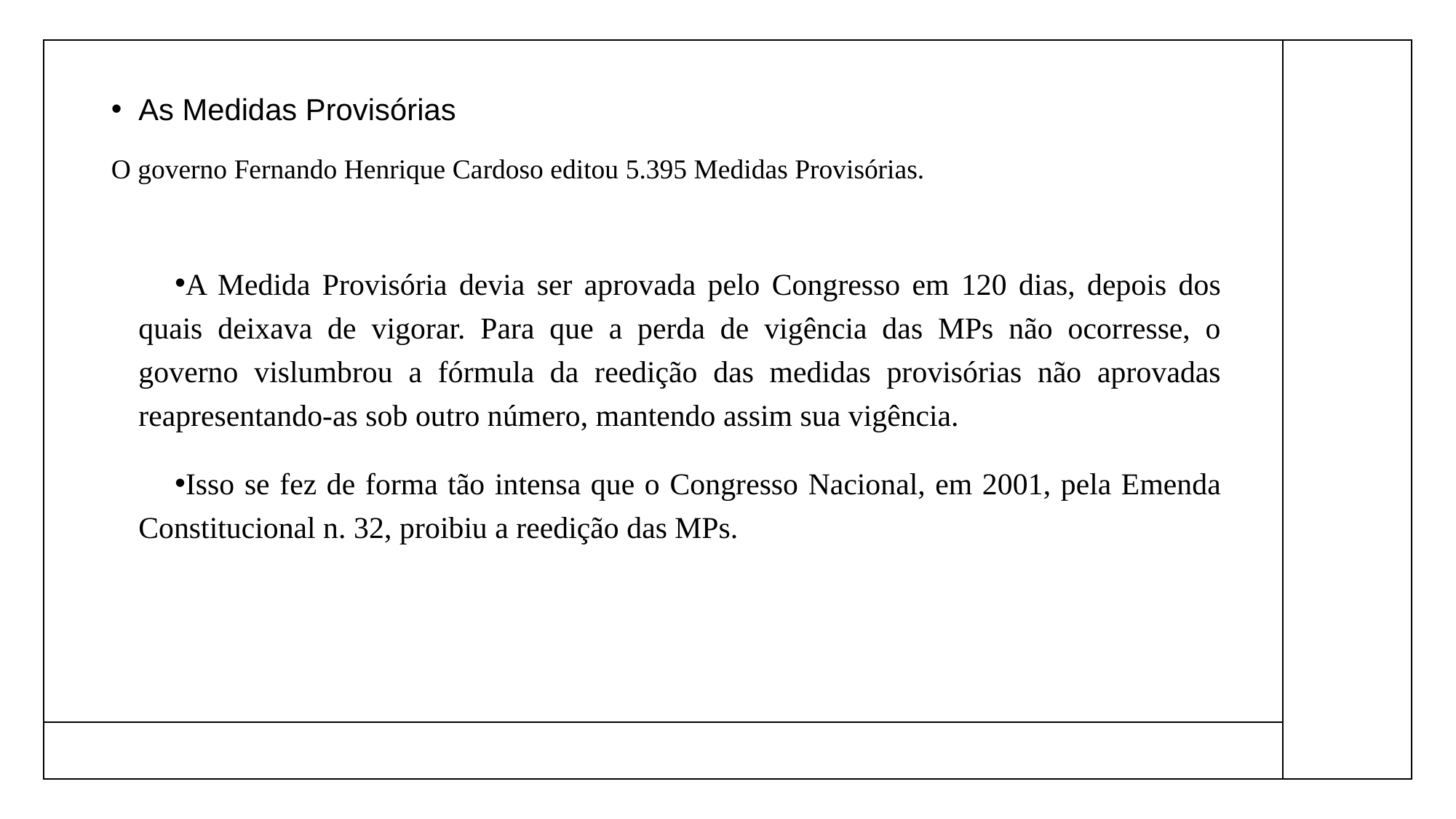

As Medidas Provisórias
O governo Fernando Henrique Cardoso editou 5.395 Medidas Provisórias.

A Medida Provisória devia ser aprovada pelo Congresso em 120 dias, depois dos quais deixava de vigorar. Para que a perda de vigência das MPs não ocorresse, o governo vislumbrou a fórmula da reedição das medidas provisórias não aprovadas reapresentando-as sob outro número, mantendo assim sua vigência.
Isso se fez de forma tão intensa que o Congresso Nacional, em 2001, pela Emenda Constitucional n. 32, proibiu a reedição das MPs.